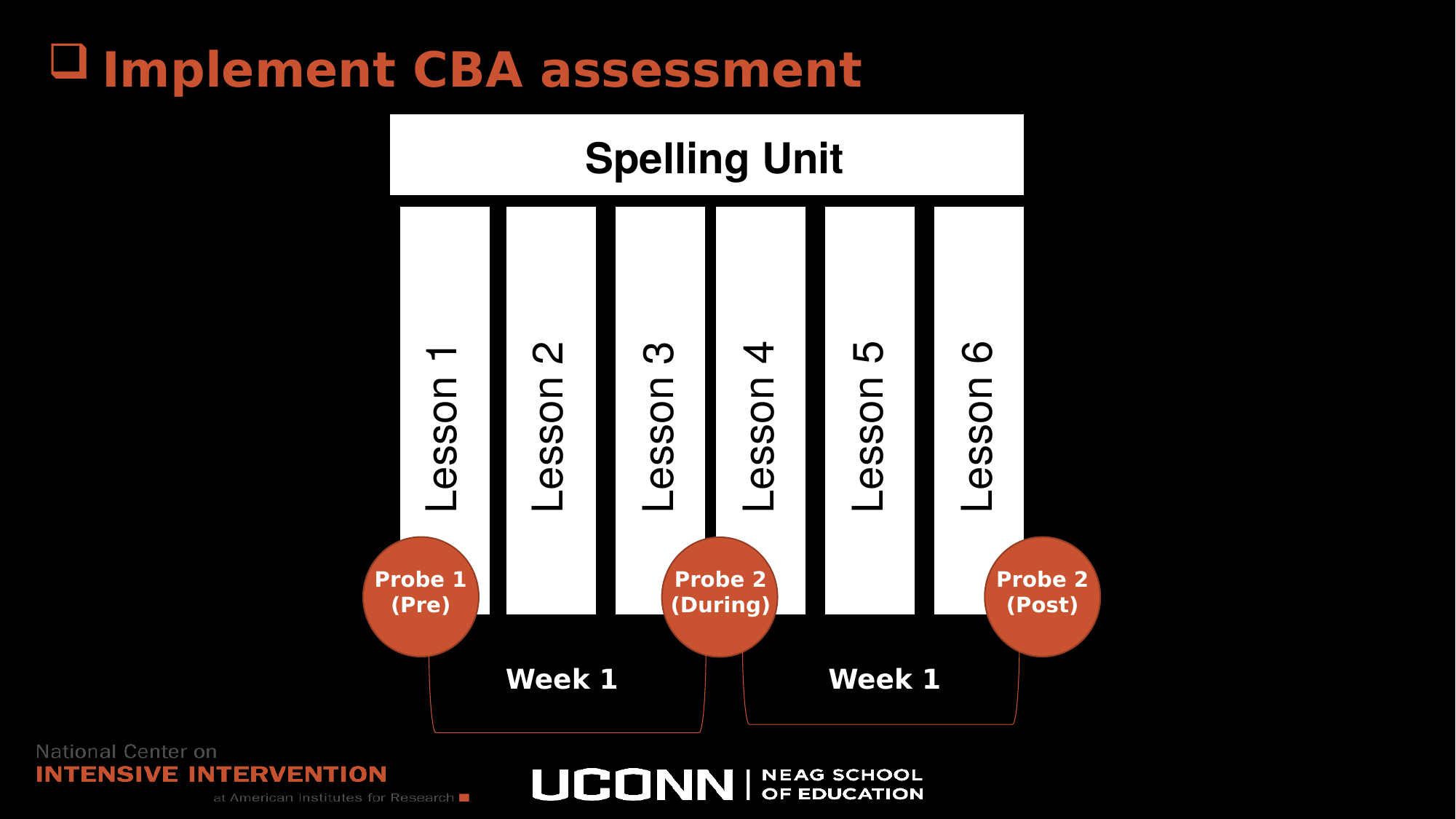

# Implement CBA assessment

Spelling Unit

Lesson 1
Lesson 2
Lesson 3
Lesson 4
Lesson 5
Lesson 6
Probe 2
(During)
Probe 2
(Post)
Probe 1
(Pre)

Week 1
Week 1